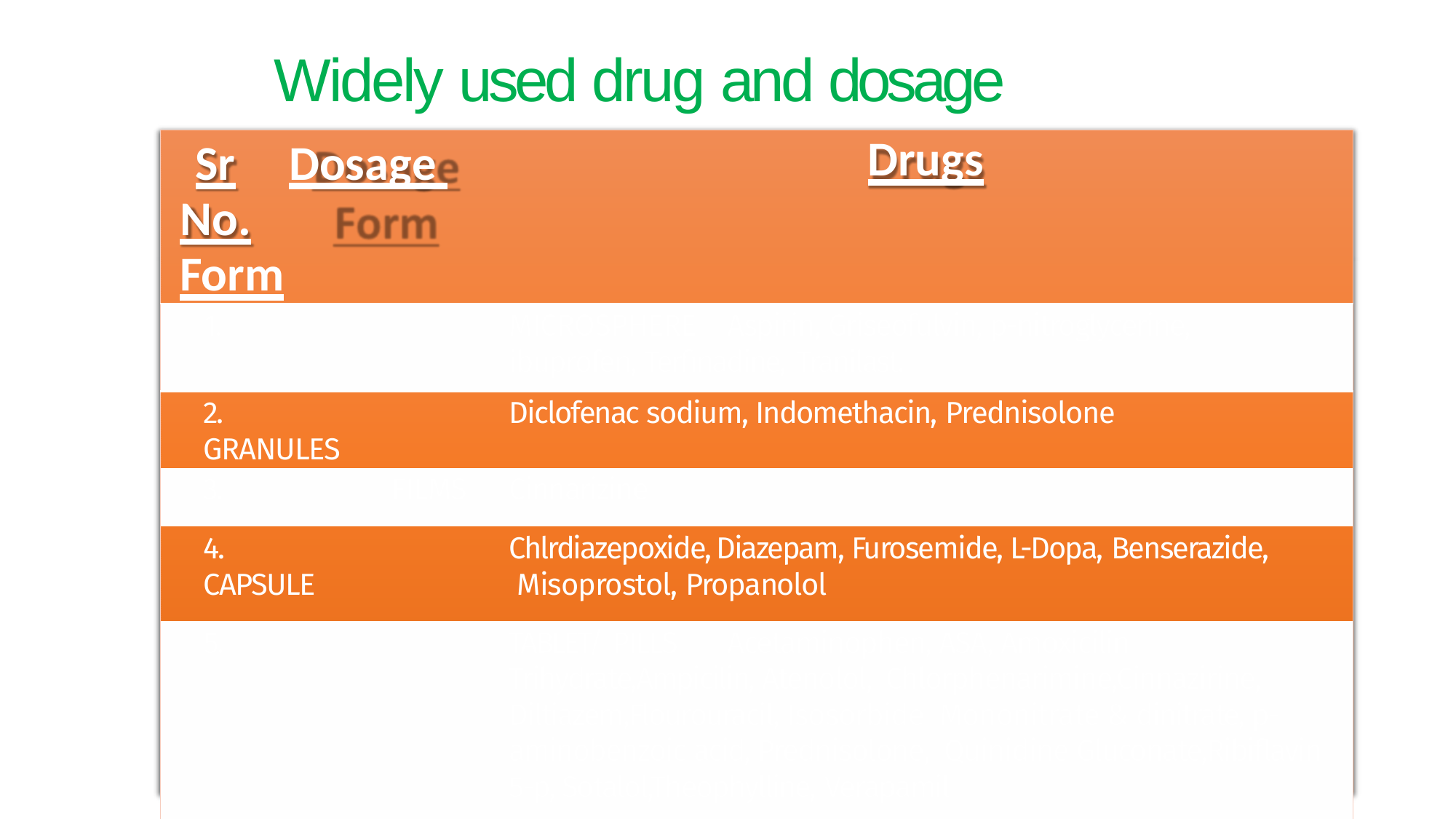

# Widely used drug and dosage forms

| Sr Dosage No. Form | Drugs |
| --- | --- |
| 1. MICROSPHERE Aspirin, Griseofulvin, p-nitroglycerine, ibuprofen, Terfinadine, Tranilast. |  |
| 2. GRANULES | Diclofenac sodium, Indomethacin, Prednisolone |
| 3. FILMS | Cinnarizine |
| 4. CAPSULE | Chlrdiazepoxide, Diazepam, Furosemide, L-Dopa, Benserazide, Misoprostol, Propanolol |
| 5. TABLET/ PILLS Acetaminophen, ASA, Amoxicilin Trihydrate,Ampicilin, Atenolol, Chlorphenarimine,Cinnazirine, Diltiazem,Flourouracil, Isosorbide Mononitrate & dinitrate, p-aminobenzoic acid, Prednisolone, Quinidine Gluconate,Ribiflavin 5-p, Sotalol,Theophylline, Verapamil |  |